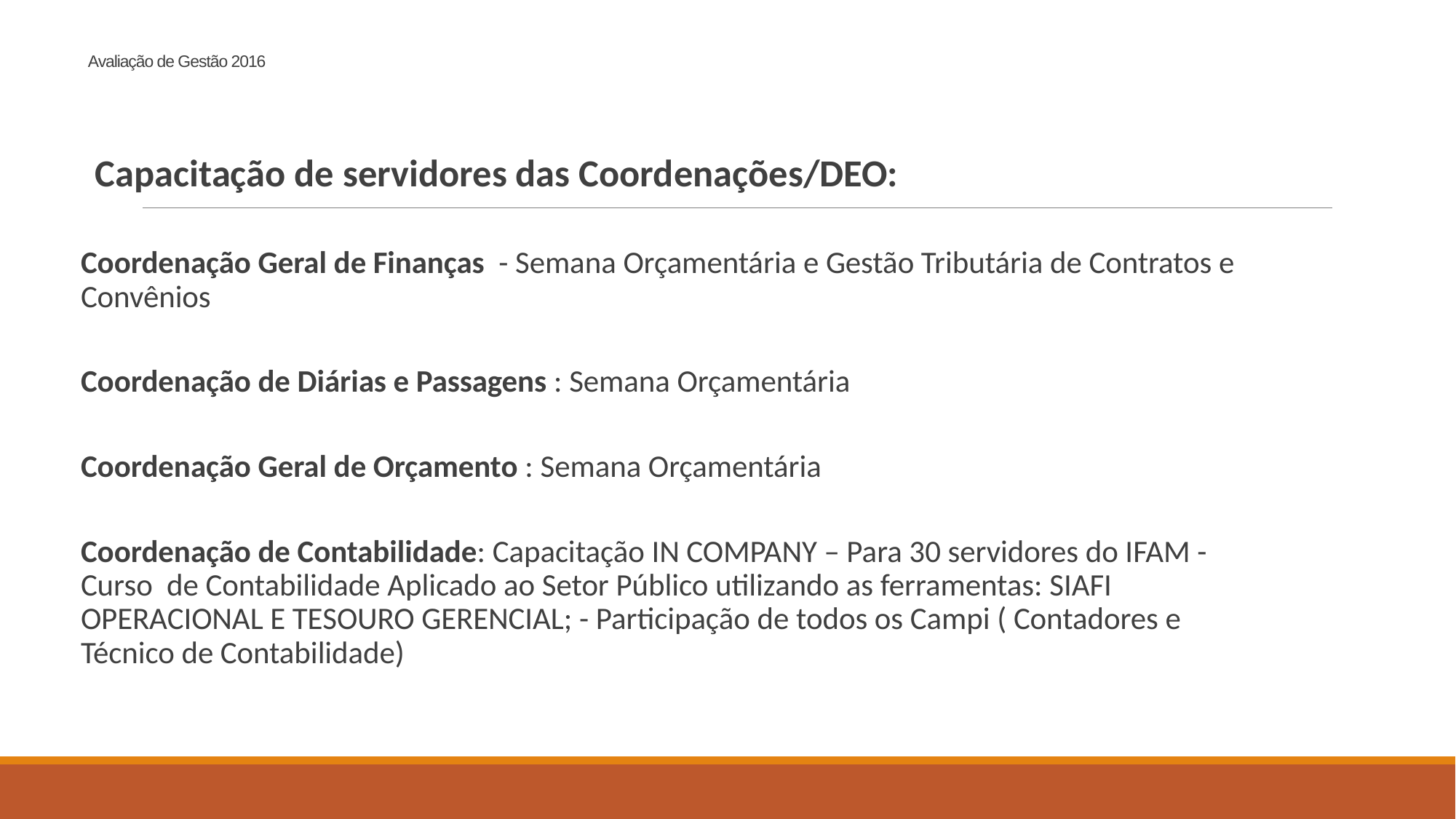

# Avaliação de Gestão 2016

Capacitação de servidores das Coordenações/DEO:

Coordenação Geral de Finanças  - Semana Orçamentária e Gestão Tributária de Contratos e Convênios

Coordenação de Diárias e Passagens : Semana Orçamentária

Coordenação Geral de Orçamento : Semana Orçamentária

Coordenação de Contabilidade: Capacitação IN COMPANY – Para 30 servidores do IFAM - Curso  de Contabilidade Aplicado ao Setor Público utilizando as ferramentas: SIAFI OPERACIONAL E TESOURO GERENCIAL; - Participação de todos os Campi ( Contadores e Técnico de Contabilidade)